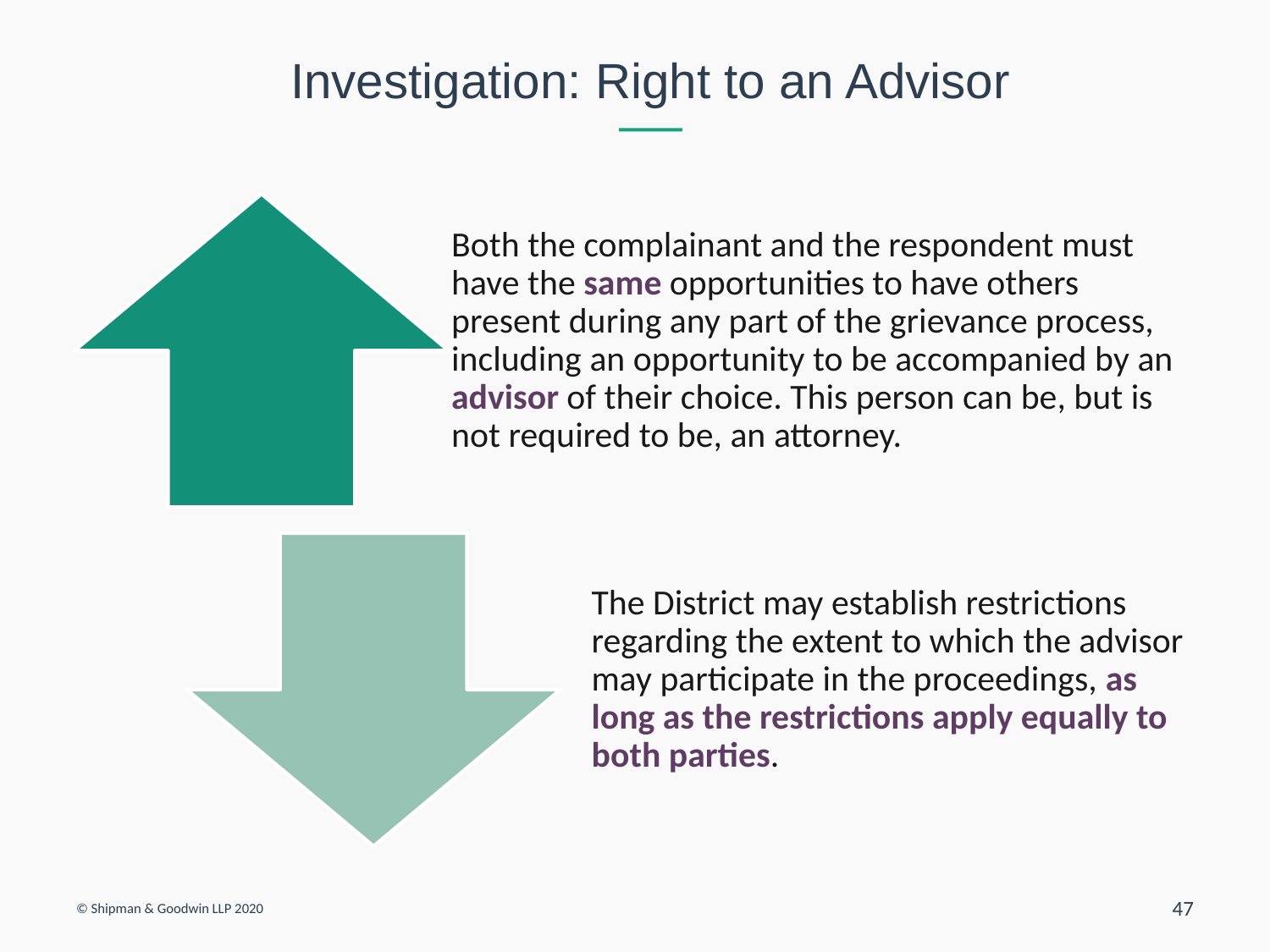

# Investigation: Right to an Advisor

Both the complainant and the respondent must have the same opportunities to have others present during any part of the grievance process, including an opportunity to be accompanied by an advisor of their choice. This person can be, but is not required to be, an attorney.
The District may establish restrictions regarding the extent to which the advisor may participate in the proceedings, as long as the restrictions apply equally to both parties.
© Shipman & Goodwin LLP 2020
47